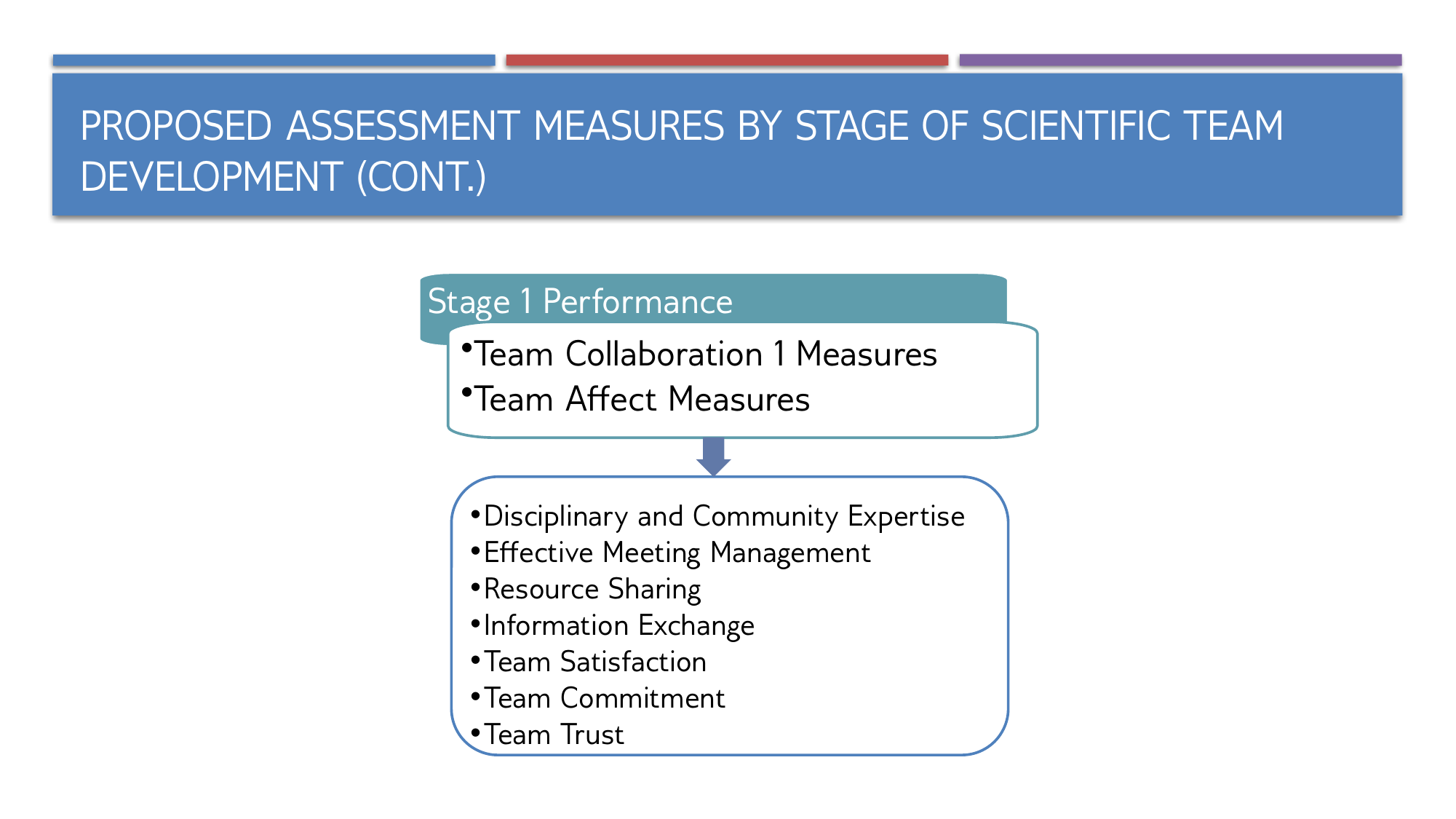

# Proposed Assessment measures by Stage of Scientific Team Development (cont.)
Stage 1 Performance
Team Collaboration 1 Measures
Team Affect Measures

Disciplinary and Community Expertise
Effective Meeting Management
Resource Sharing
Information Exchange
Team Satisfaction
Team Commitment
Team Trust